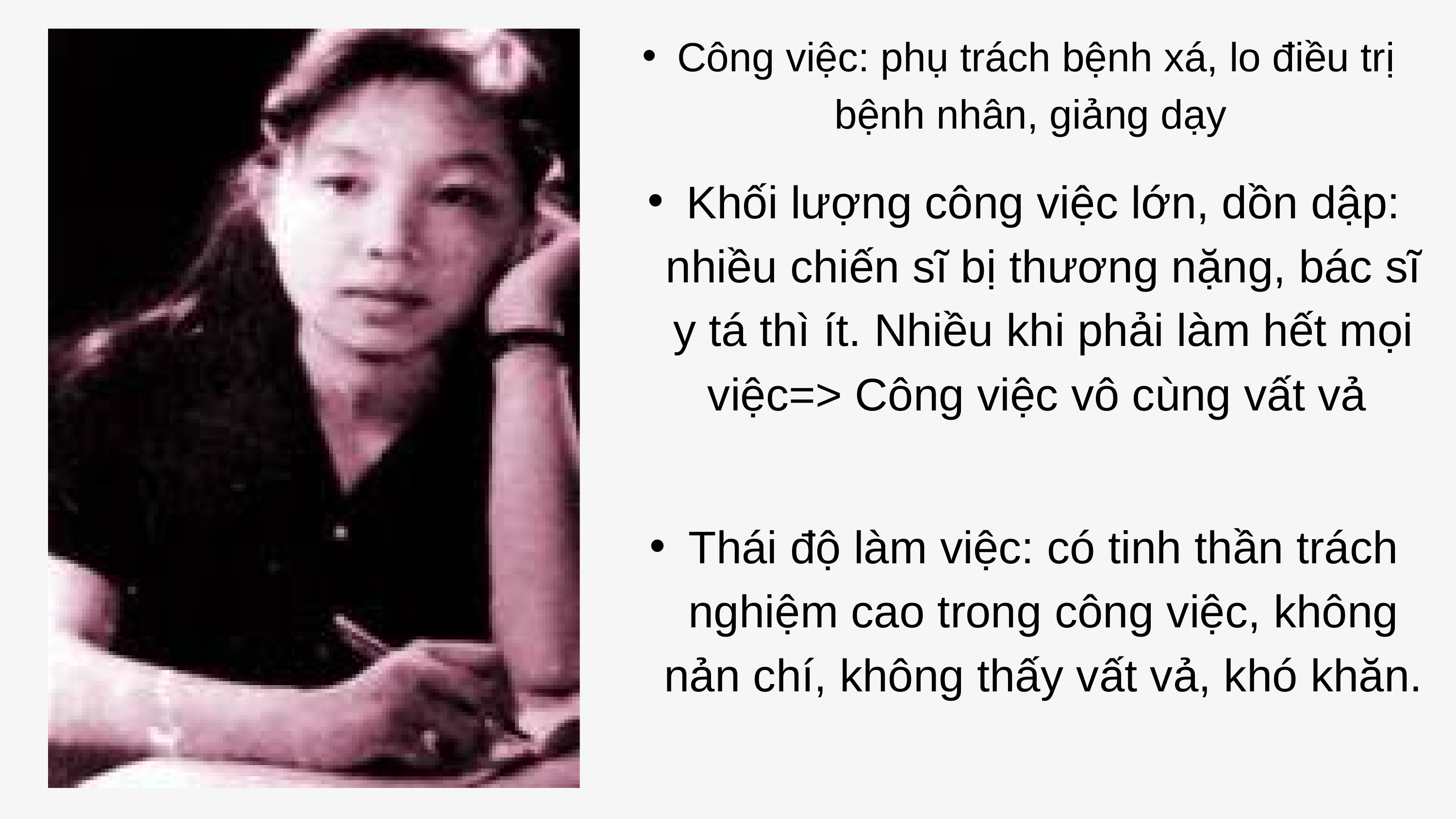

Công việc: phụ trách bệnh xá, lo điều trị bệnh nhân, giảng dạy

Khối lượng công việc lớn, dồn dập: nhiều chiến sĩ bị thương nặng, bác sĩ y tá thì ít. Nhiều khi phải làm hết mọi việc=> Công việc vô cùng vất vả
Thái độ làm việc: có tinh thần trách nghiệm cao trong công việc, không nản chí, không thấy vất vả, khó khăn.